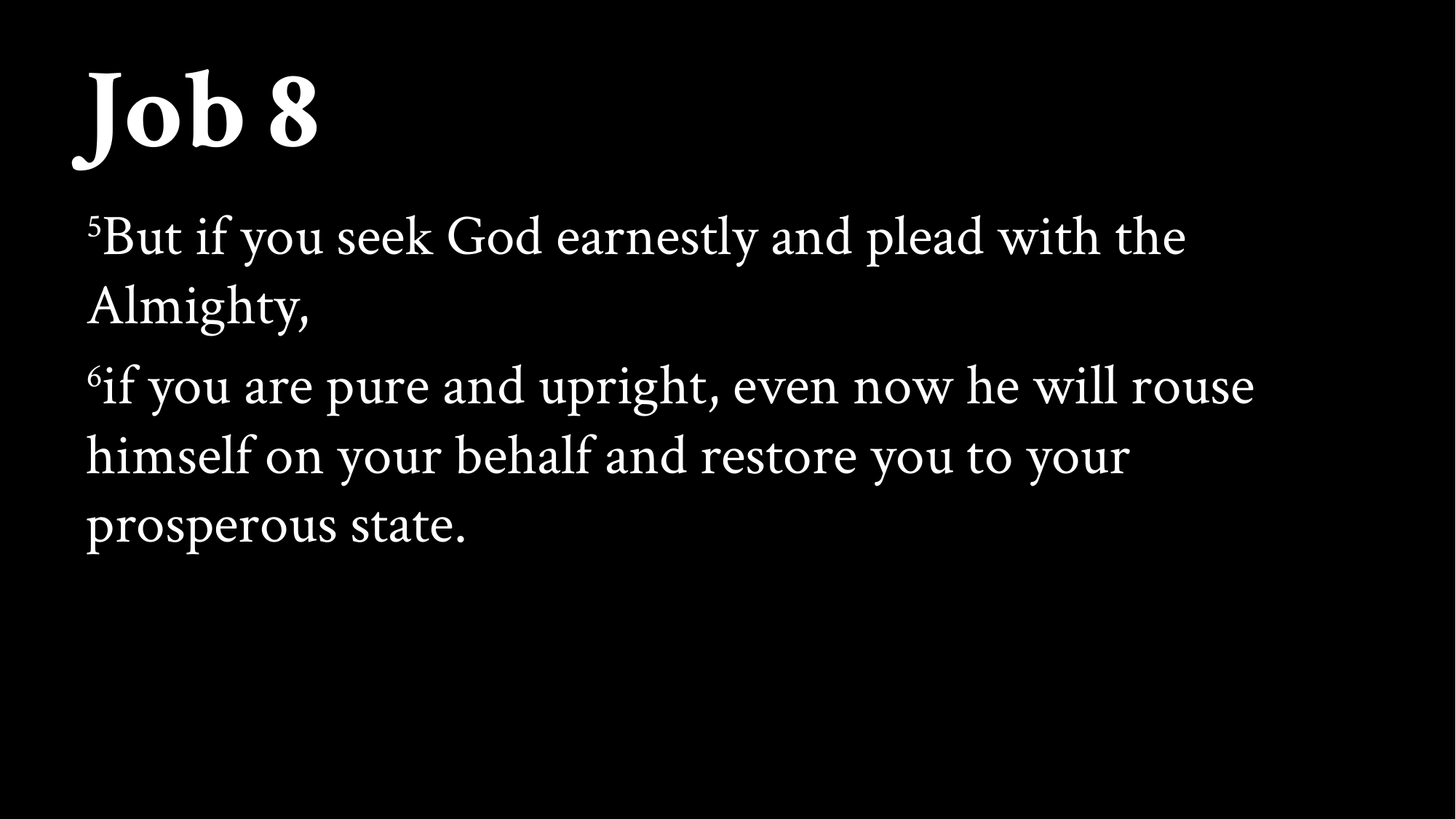

# Job 8
5But if you seek God earnestly and plead with the Almighty,
6if you are pure and upright, even now he will rouse himself on your behalf and restore you to your prosperous state.